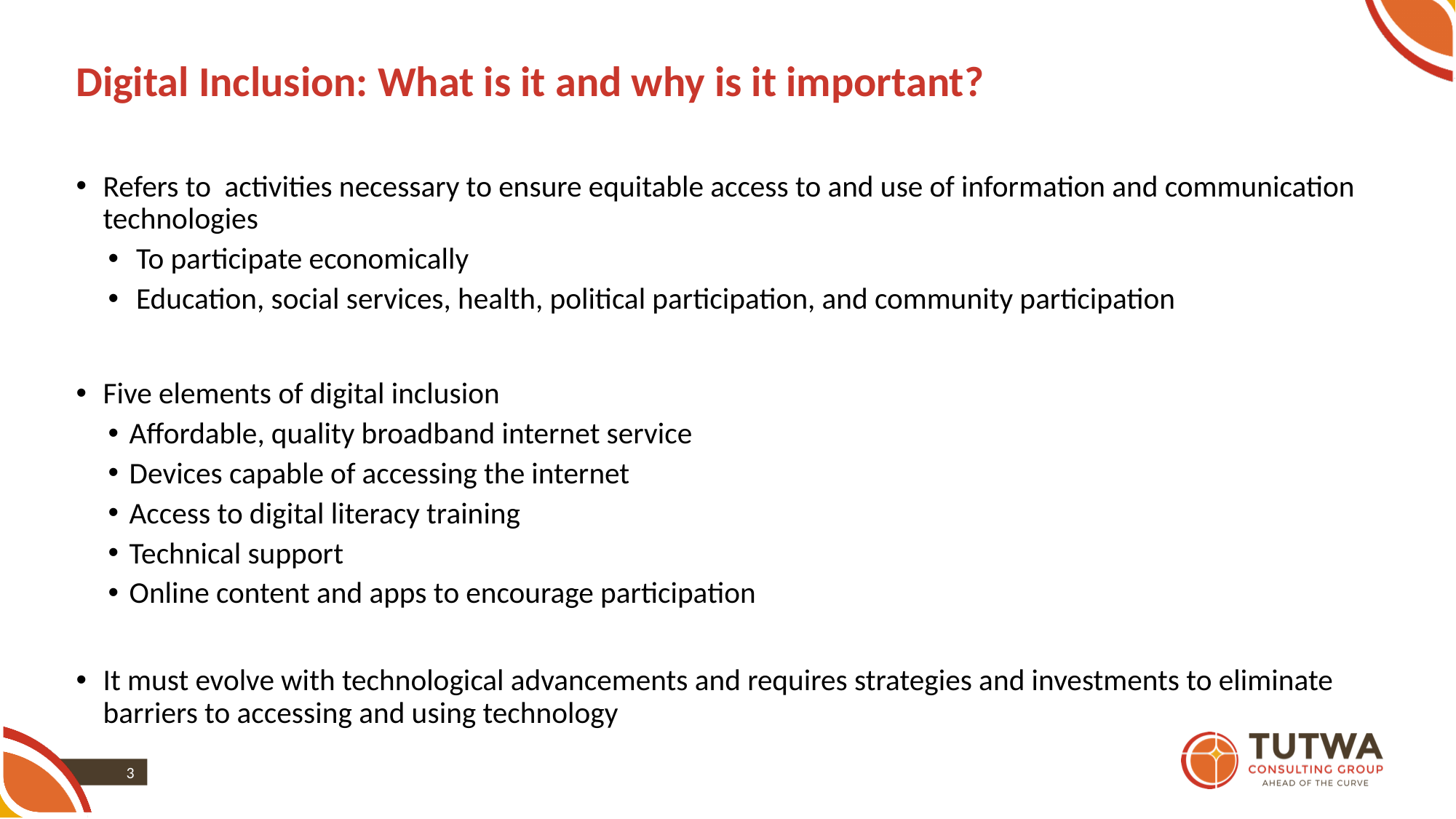

# Digital Inclusion: What is it and why is it important?
Refers to  activities necessary to ensure equitable access to and use of information and communication technologies
 To participate economically
 Education, social services, health, political participation, and community participation

Five elements of digital inclusion
Affordable, quality broadband internet service
Devices capable of accessing the internet
Access to digital literacy training
Technical support
Online content and apps to encourage participation

It must evolve with technological advancements and requires strategies and investments to eliminate barriers to accessing and using technology